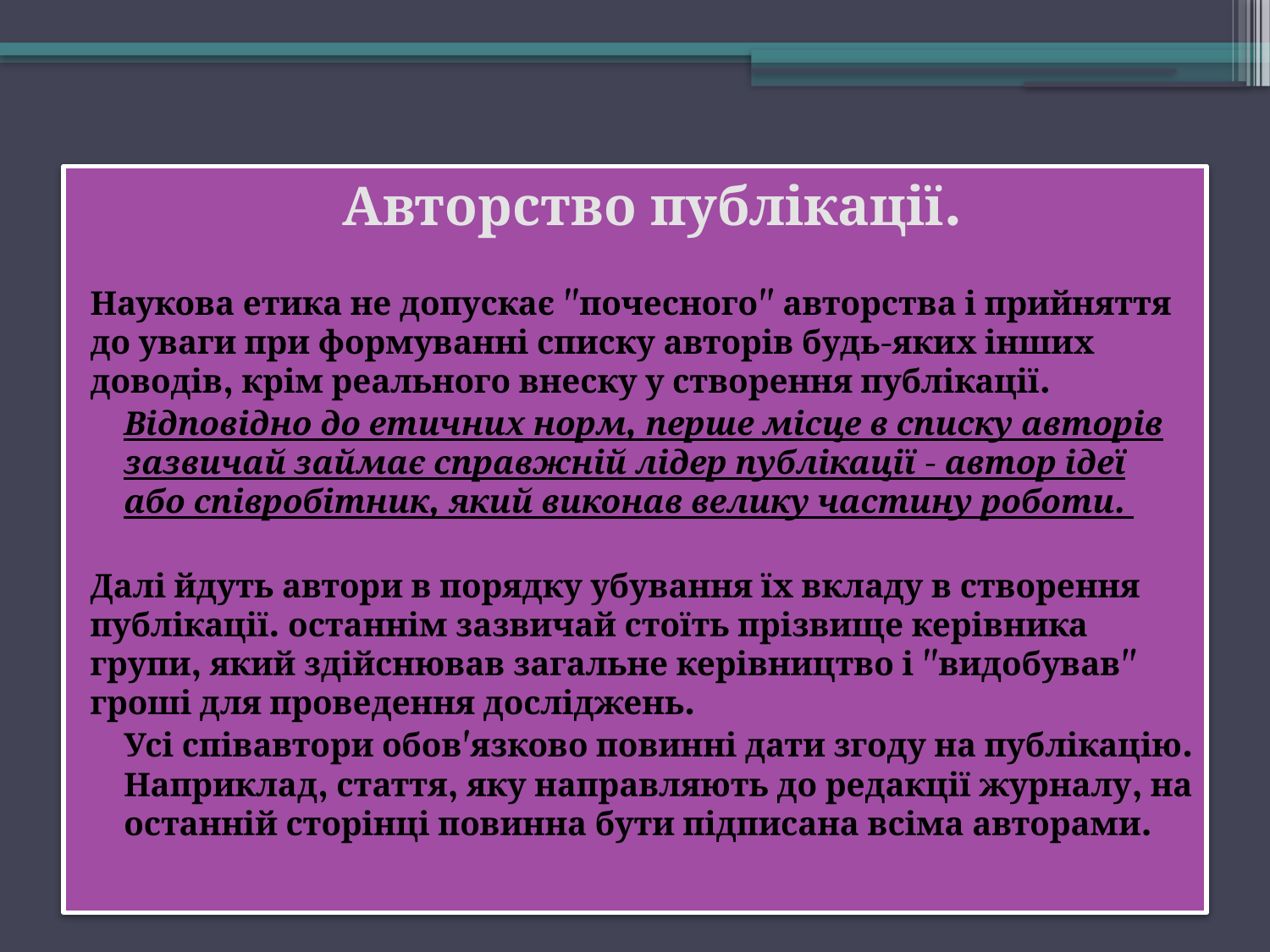

Авторство публікації.

Наукова етика не допускає "почесного" авторства і прийняття до уваги при формуванні списку авторів будь-яких інших доводів, крім реального внеску у створення публікації.
Відповідно до етичних норм, перше місце в списку авторів зазвичай займає справжній лідер публікації - автор ідеї або співробітник, який виконав велику частину роботи.

Далі йдуть автори в порядку убування їх вкладу в створення публікації. останнім зазвичай стоїть прізвище керівника групи, який здійснював загальне керівництво і "видобував" гроші для проведення досліджень.
Усі співавтори обов'язково повинні дати згоду на публікацію. Наприклад, стаття, яку направляють до редакції журналу, на останній сторінці повинна бути підписана всіма авторами.